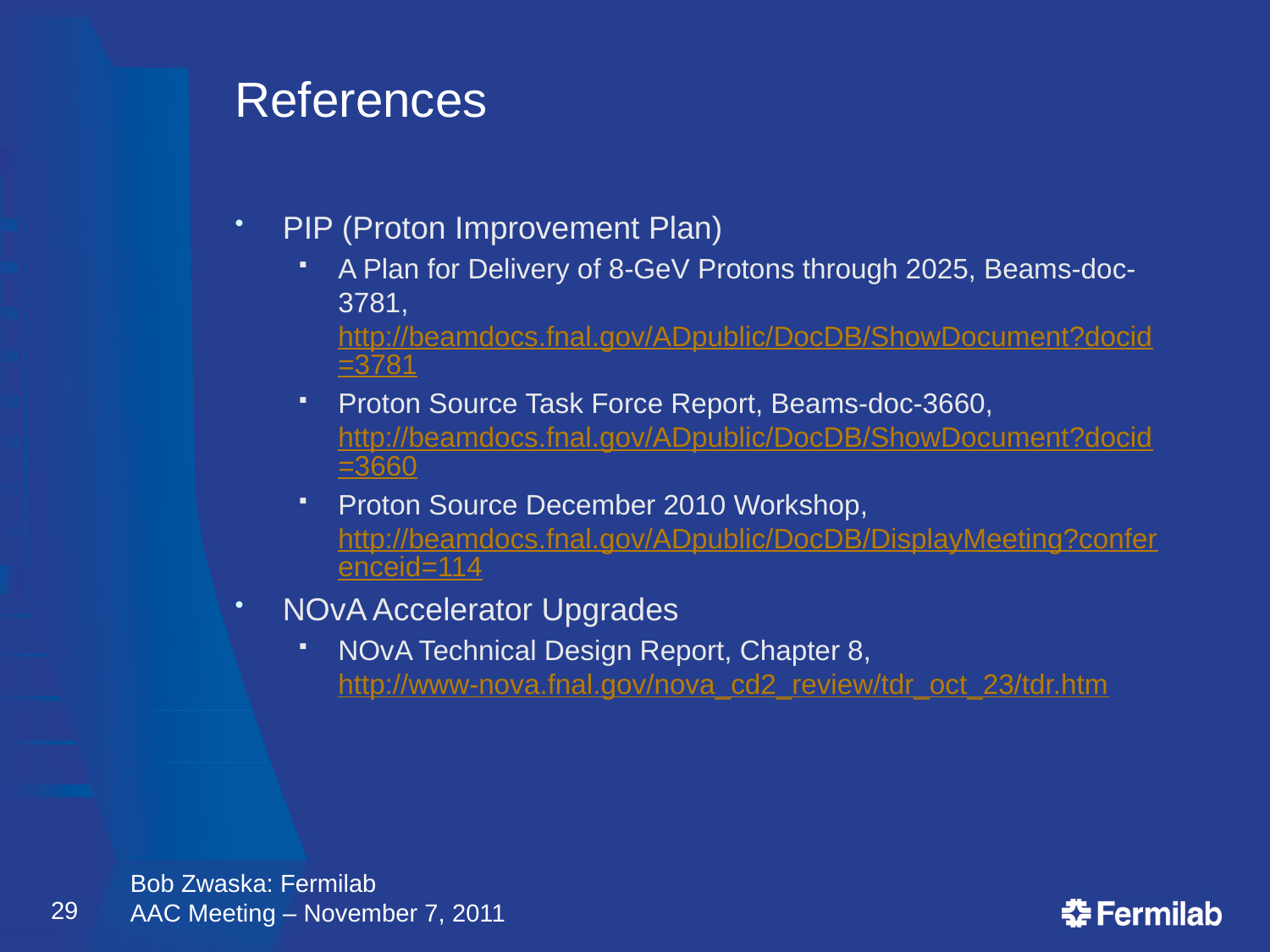

# References
PIP (Proton Improvement Plan)
A Plan for Delivery of 8-GeV Protons through 2025, Beams-doc-3781, http://beamdocs.fnal.gov/ADpublic/DocDB/ShowDocument?docid=3781
Proton Source Task Force Report, Beams-doc-3660, http://beamdocs.fnal.gov/ADpublic/DocDB/ShowDocument?docid=3660
Proton Source December 2010 Workshop, http://beamdocs.fnal.gov/ADpublic/DocDB/DisplayMeeting?conferenceid=114
NOvA Accelerator Upgrades
NOvA Technical Design Report, Chapter 8, http://www-nova.fnal.gov/nova_cd2_review/tdr_oct_23/tdr.htm